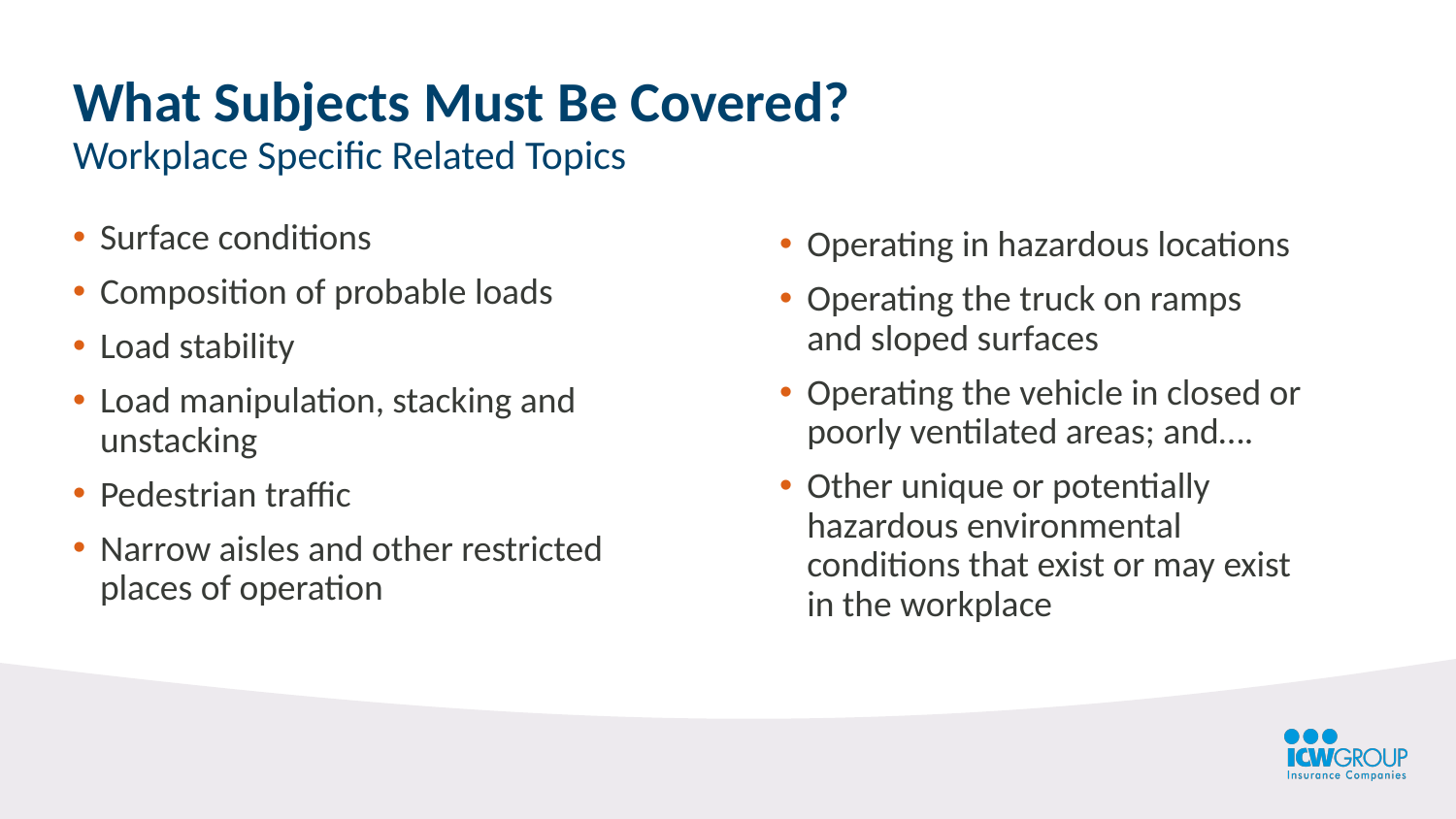

What Subjects Must Be Covered?
Workplace Specific Related Topics
Surface conditions
Composition of probable loads
Load stability
Load manipulation, stacking and unstacking
Pedestrian traffic
Narrow aisles and other restricted places of operation

Operating in hazardous locations
Operating the truck on ramps and sloped surfaces
Operating the vehicle in closed or poorly ventilated areas; and….
Other unique or potentially hazardous environmental conditions that exist or may exist in the workplace